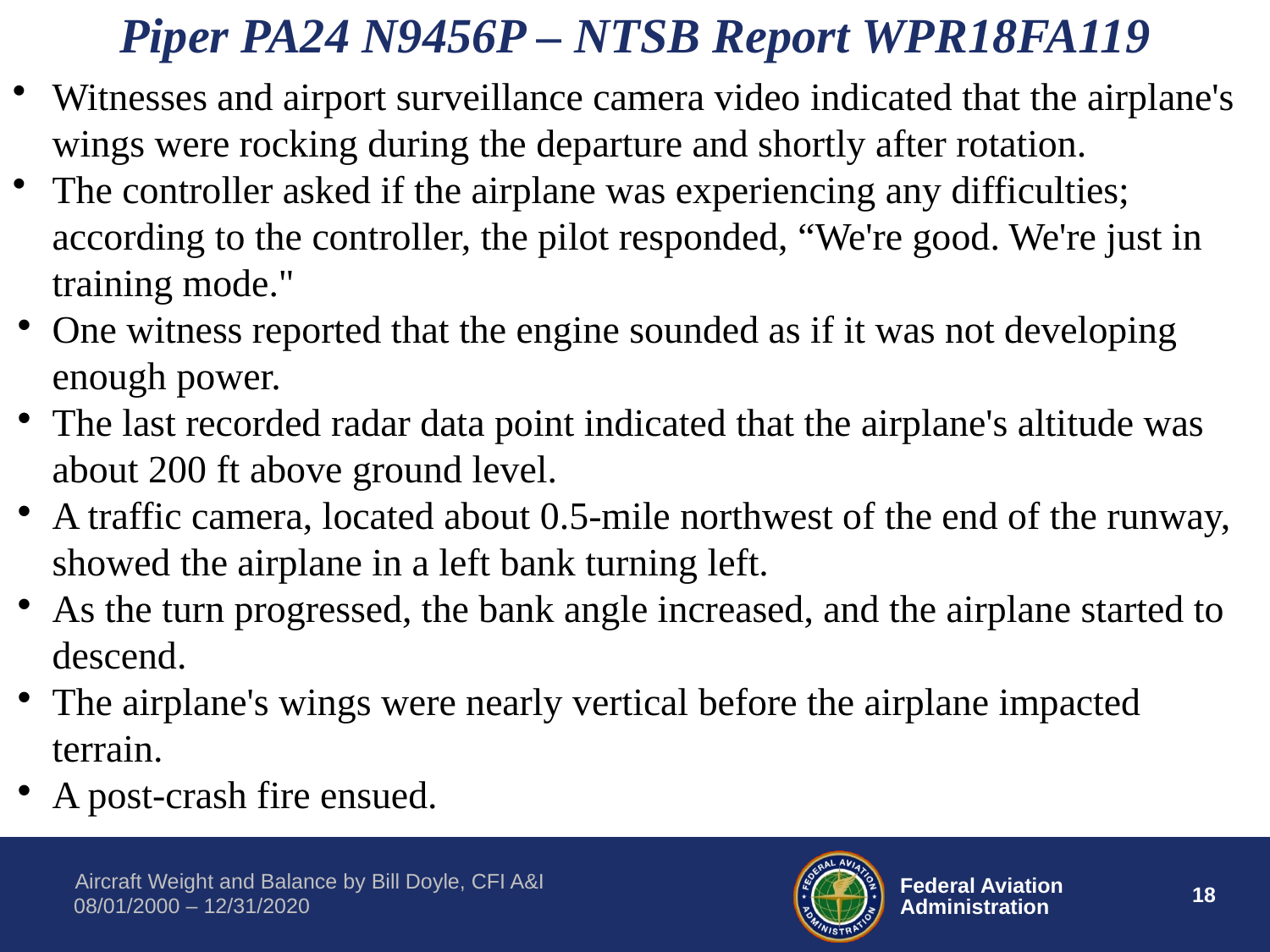

Piper PA24 N9456P – NTSB Report WPR18FA119
Witnesses and airport surveillance camera video indicated that the airplane's wings were rocking during the departure and shortly after rotation.
The controller asked if the airplane was experiencing any difficulties; according to the controller, the pilot responded, “We're good. We're just in training mode."
One witness reported that the engine sounded as if it was not developing enough power.
The last recorded radar data point indicated that the airplane's altitude was about 200 ft above ground level.
A traffic camera, located about 0.5-mile northwest of the end of the runway, showed the airplane in a left bank turning left.
As the turn progressed, the bank angle increased, and the airplane started to descend.
The airplane's wings were nearly vertical before the airplane impacted terrain.
A post-crash fire ensued.